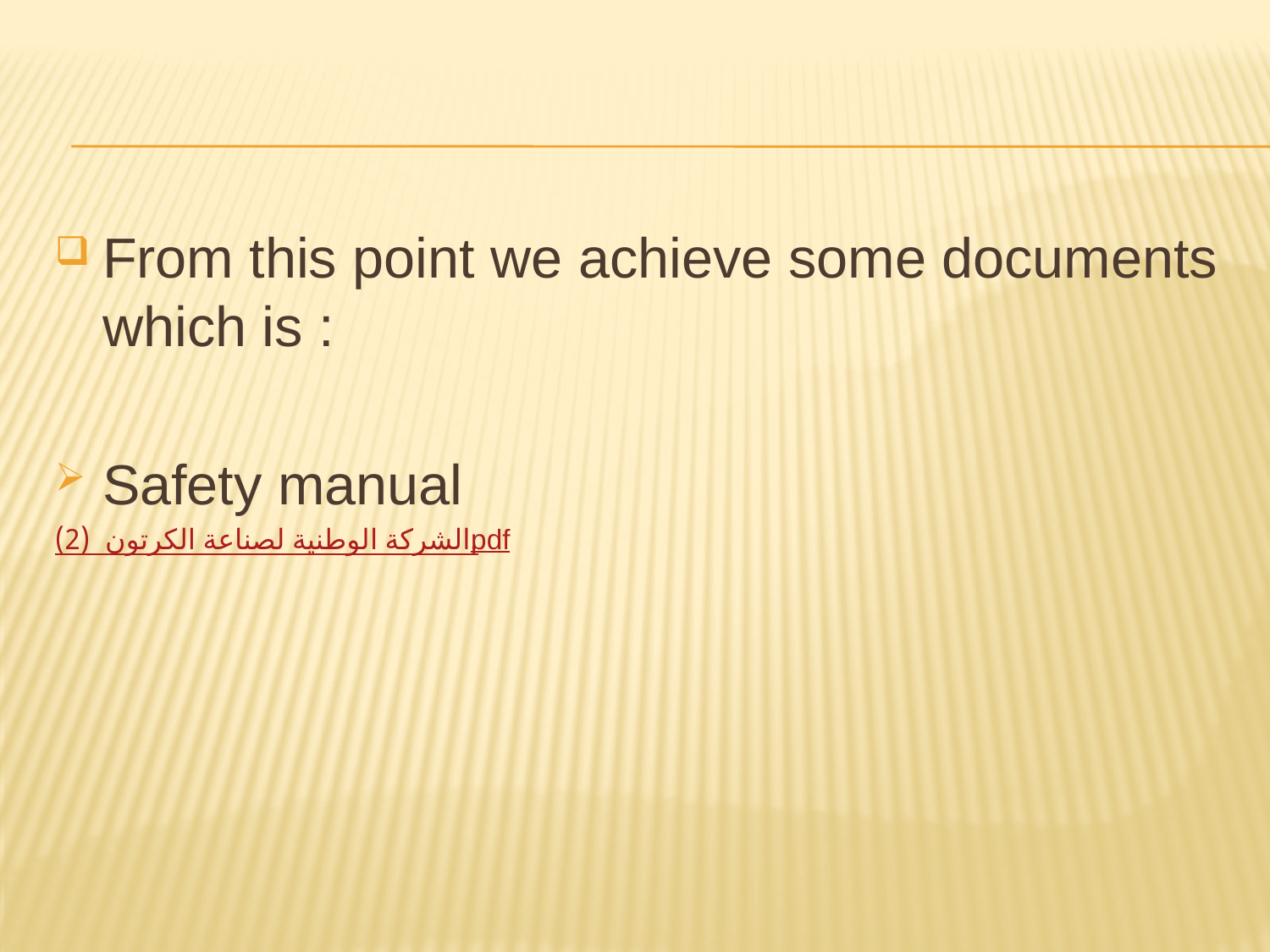

From this point we achieve some documents which is :

Safety manual
الشركة الوطنية لصناعة الكرتون (2).pdf